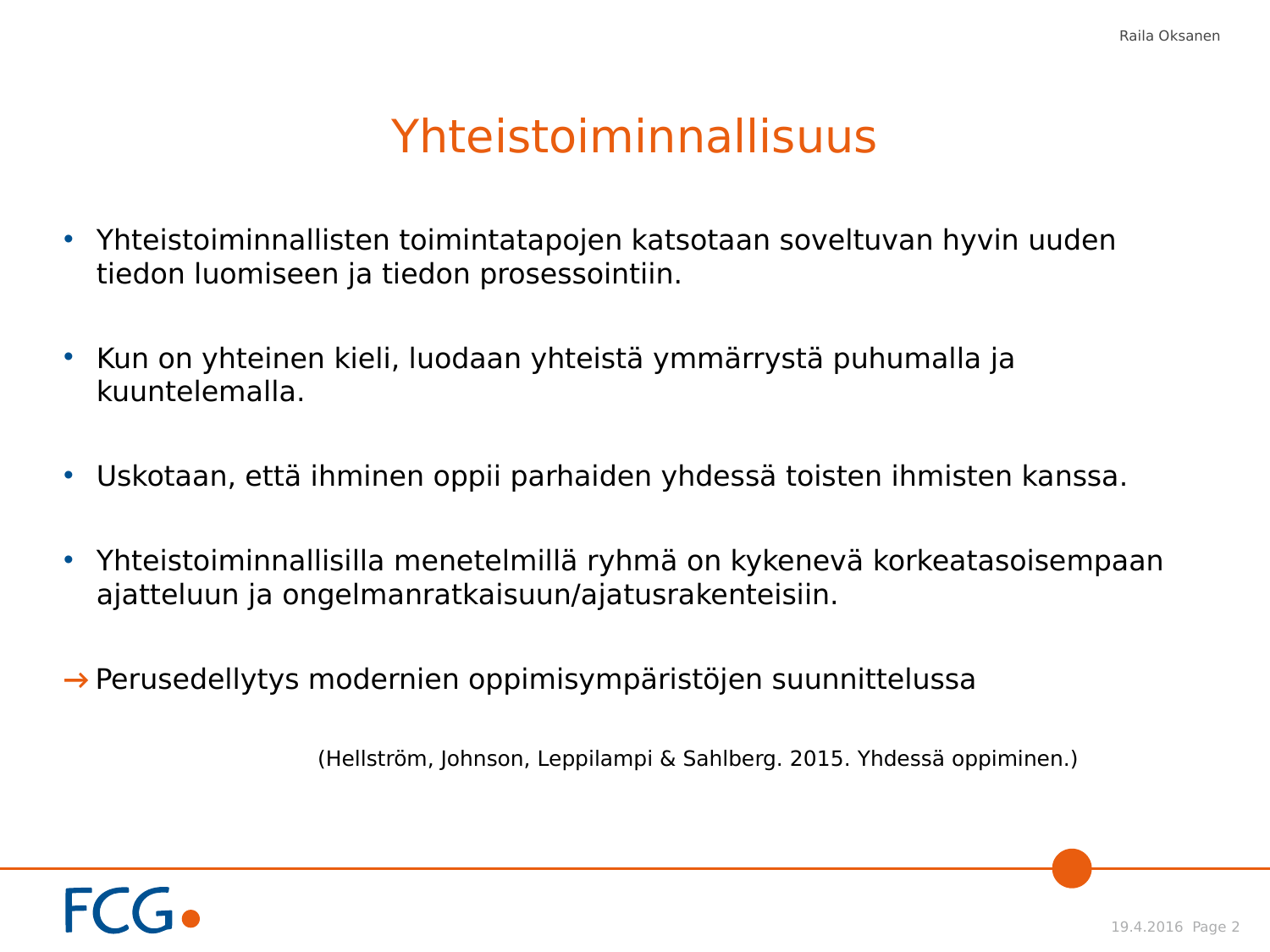

Raila Oksanen
# Yhteistoiminnallisuus

Yhteistoiminnallisten toimintatapojen katsotaan soveltuvan hyvin uuden tiedon luomiseen ja tiedon prosessointiin.

Kun on yhteinen kieli, luodaan yhteistä ymmärrystä puhumalla ja kuuntelemalla.

Uskotaan, että ihminen oppii parhaiden yhdessä toisten ihmisten kanssa.

Yhteistoiminnallisilla menetelmillä ryhmä on kykenevä korkeatasoisempaan ajatteluun ja ongelmanratkaisuun/ajatusrakenteisiin.

→ Perusedellytys modernien oppimisympäristöjen suunnittelussa

		(Hellström, Johnson, Leppilampi & Sahlberg. 2015. Yhdessä oppiminen.)